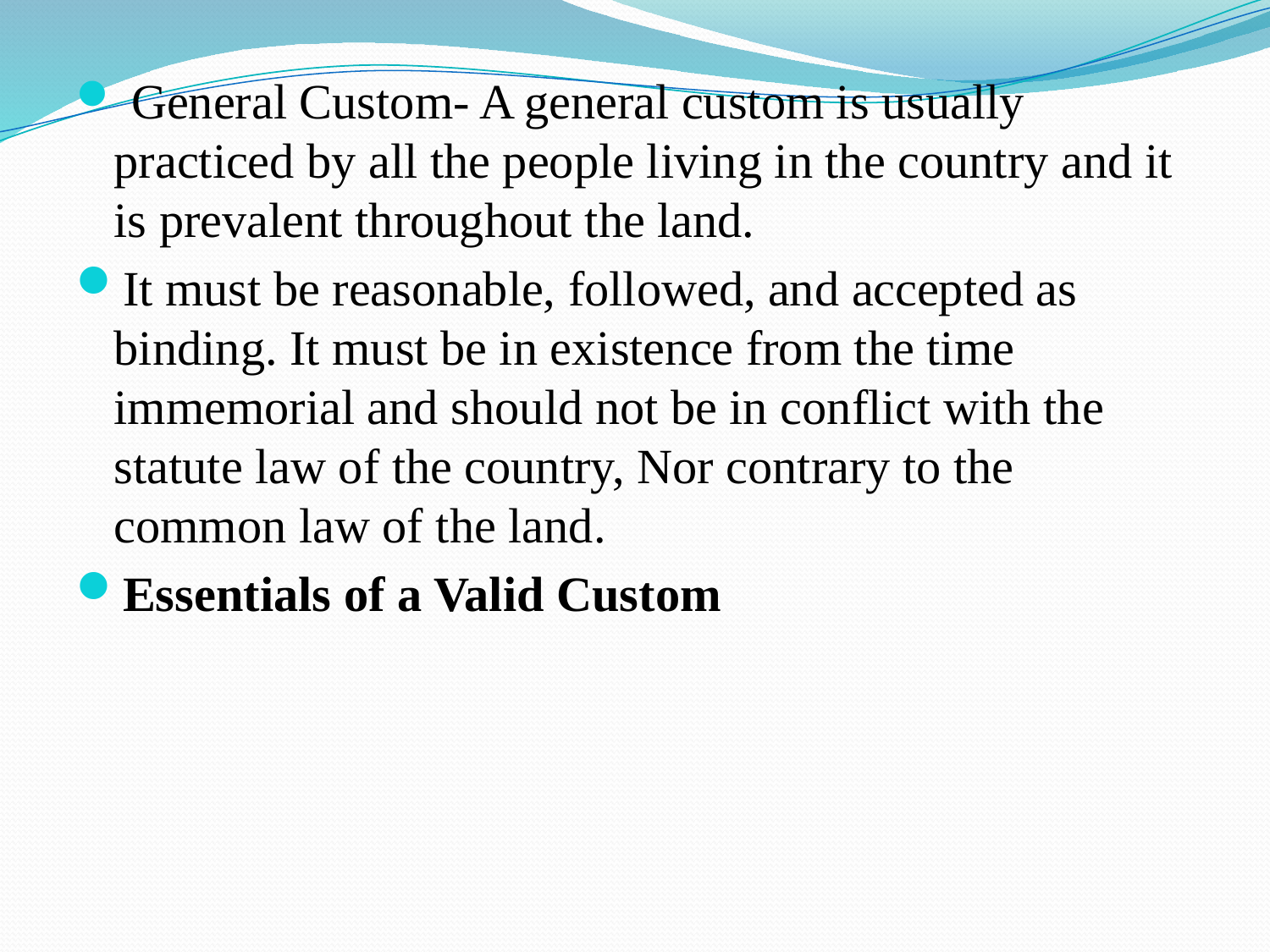

General Custom- A general custom is usually practiced by all the people living in the country and it is prevalent throughout the land.
It must be reasonable, followed, and accepted as binding. It must be in existence from the time immemorial and should not be in conflict with the statute law of the country, Nor contrary to the common law of the land.
Essentials of a Valid Custom